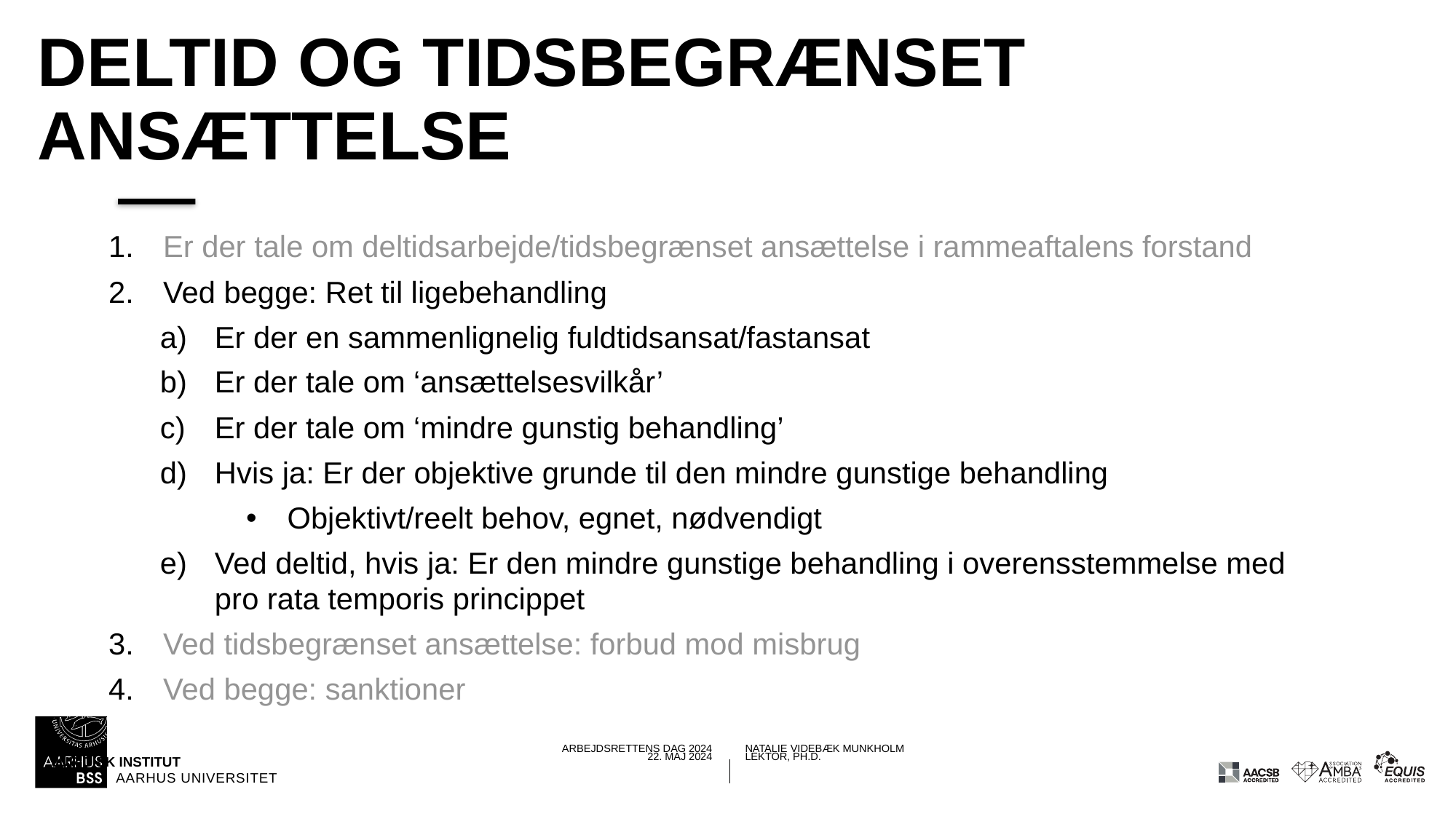

# Deltid og tidsbegrænset ansættelse
Er der tale om deltidsarbejde/tidsbegrænset ansættelse i rammeaftalens forstand
Ved begge: Ret til ligebehandling
Er der en sammenlignelig fuldtidsansat/fastansat
Er der tale om ‘ansættelsesvilkår’
Er der tale om ‘mindre gunstig behandling’
Hvis ja: Er der objektive grunde til den mindre gunstige behandling
Objektivt/reelt behov, egnet, nødvendigt
Ved deltid, hvis ja: Er den mindre gunstige behandling i overensstemmelse med pro rata temporis princippet
Ved tidsbegrænset ansættelse: forbud mod misbrug
Ved begge: sanktioner